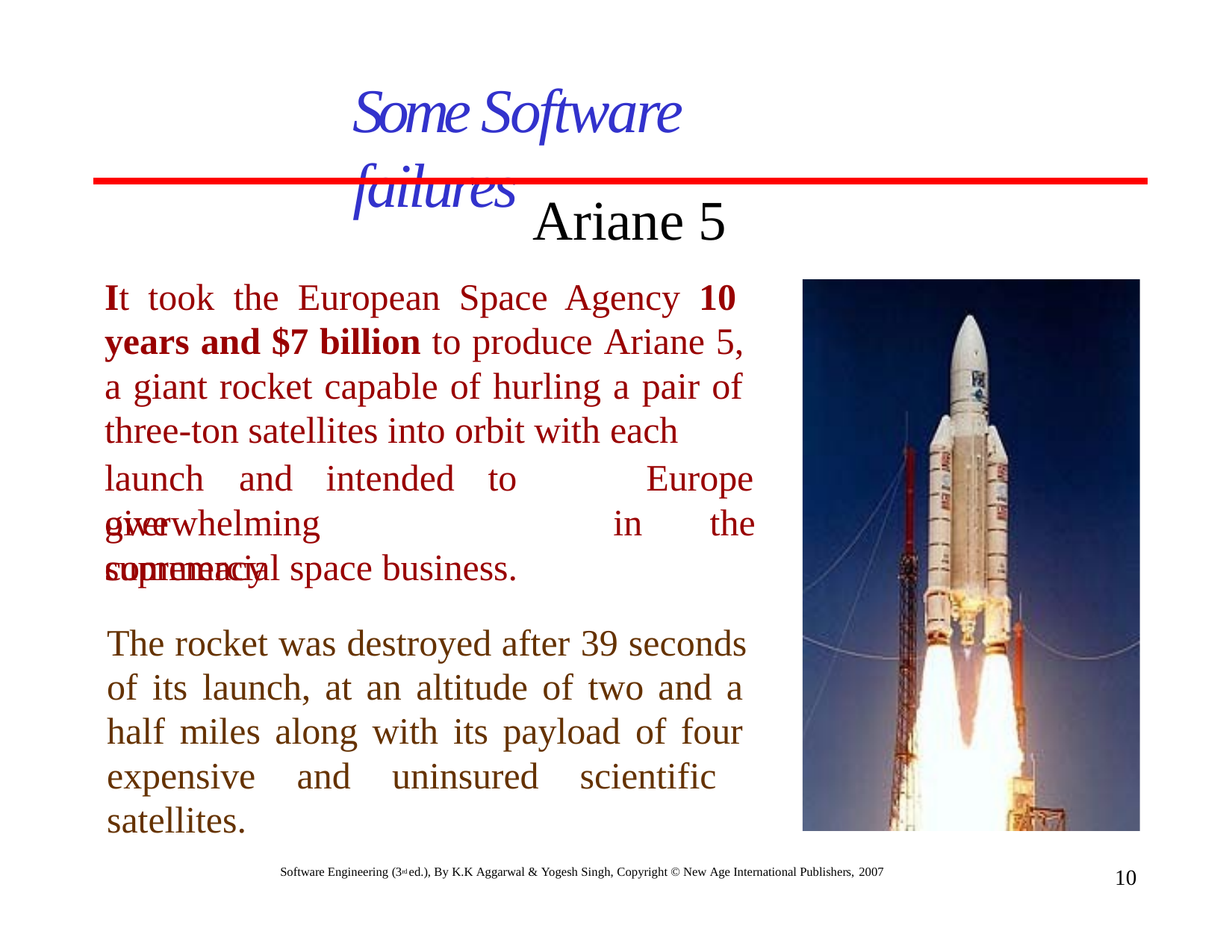

# Some Software failures
Ariane 5
It took the European Space Agency 10  years and $7 billion to produce Ariane 5,  a giant rocket capable of hurling a pair of  three-ton satellites into orbit with each

launch	and	intended	to	give
Europe
in	the
overwhelming	supremacy
commercial space business.
The rocket was destroyed after 39 seconds  of its launch, at an altitude of two and a  half miles along with its payload of four  expensive and uninsured scientific  satellites.
Software Engineering (3rd ed.), By K.K Aggarwal & Yogesh Singh, Copyright © New Age International Publishers, 2007
10